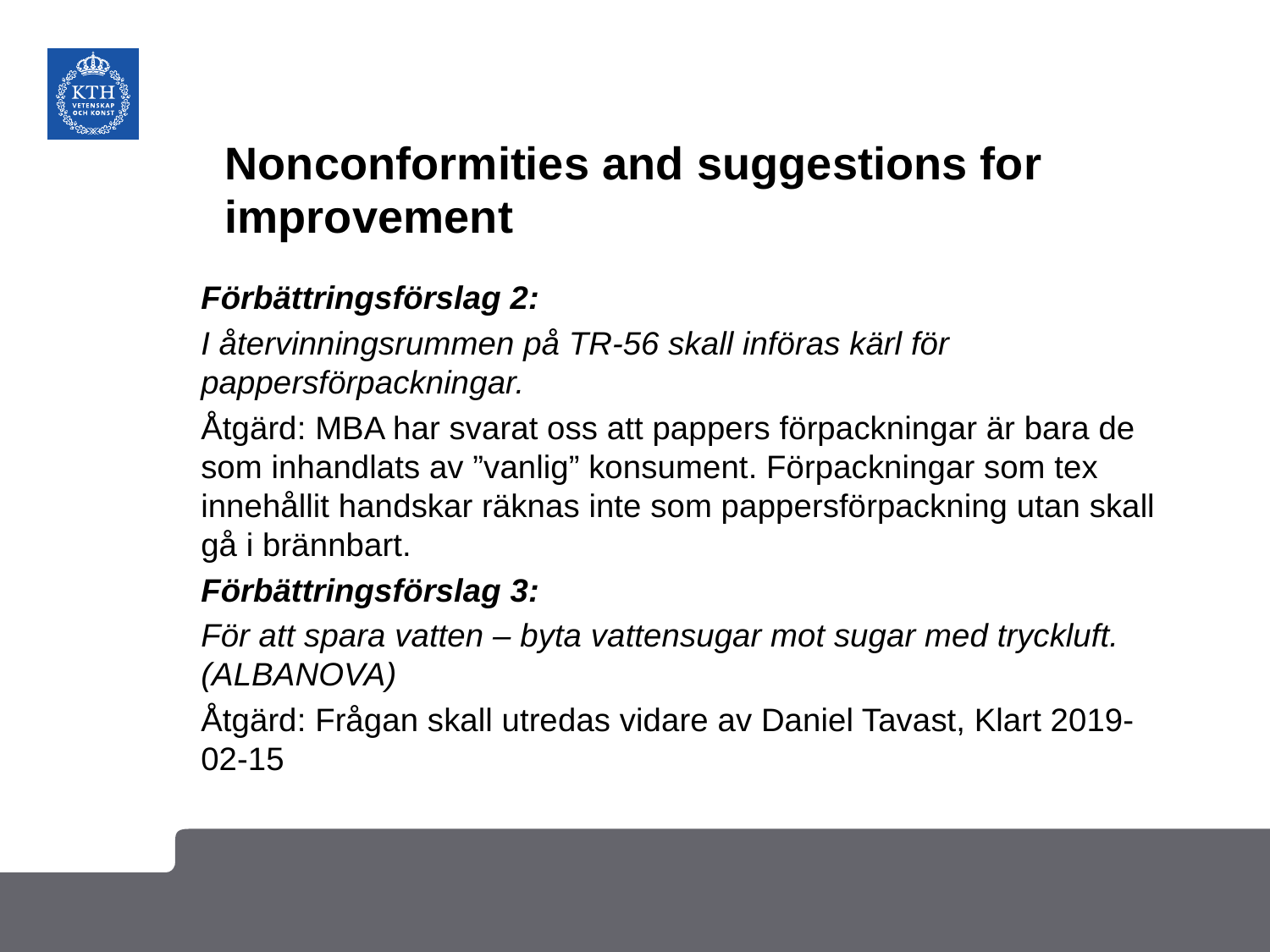

# Nonconformities and suggestions for improvement
Förbättringsförslag 2:
I återvinningsrummen på TR-56 skall införas kärl för pappersförpackningar.
Åtgärd: MBA har svarat oss att pappers förpackningar är bara de som inhandlats av ”vanlig” konsument. Förpackningar som tex innehållit handskar räknas inte som pappersförpackning utan skall gå i brännbart.
Förbättringsförslag 3:
För att spara vatten – byta vattensugar mot sugar med tryckluft. (ALBANOVA)
Åtgärd: Frågan skall utredas vidare av Daniel Tavast, Klart 2019-02-15